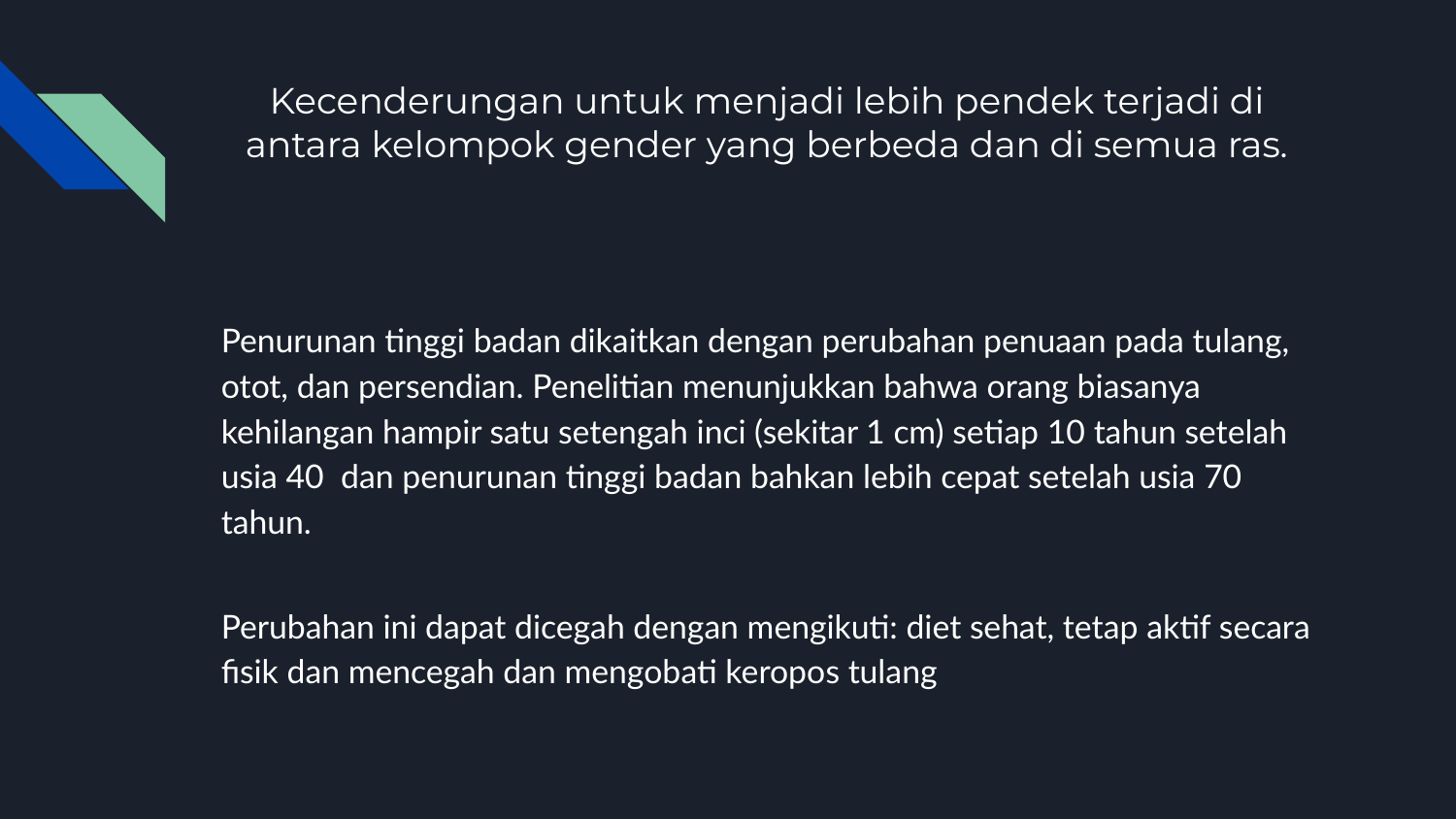

# Kecenderungan untuk menjadi lebih pendek terjadi di antara kelompok gender yang berbeda dan di semua ras.

Penurunan tinggi badan dikaitkan dengan perubahan penuaan pada tulang, otot, dan persendian. Penelitian menunjukkan bahwa orang biasanya kehilangan hampir satu setengah inci (sekitar 1 cm) setiap 10 tahun setelah usia 40  dan penurunan tinggi badan bahkan lebih cepat setelah usia 70 tahun.

Perubahan ini dapat dicegah dengan mengikuti: diet sehat, tetap aktif secara fisik dan mencegah dan mengobati keropos tulang